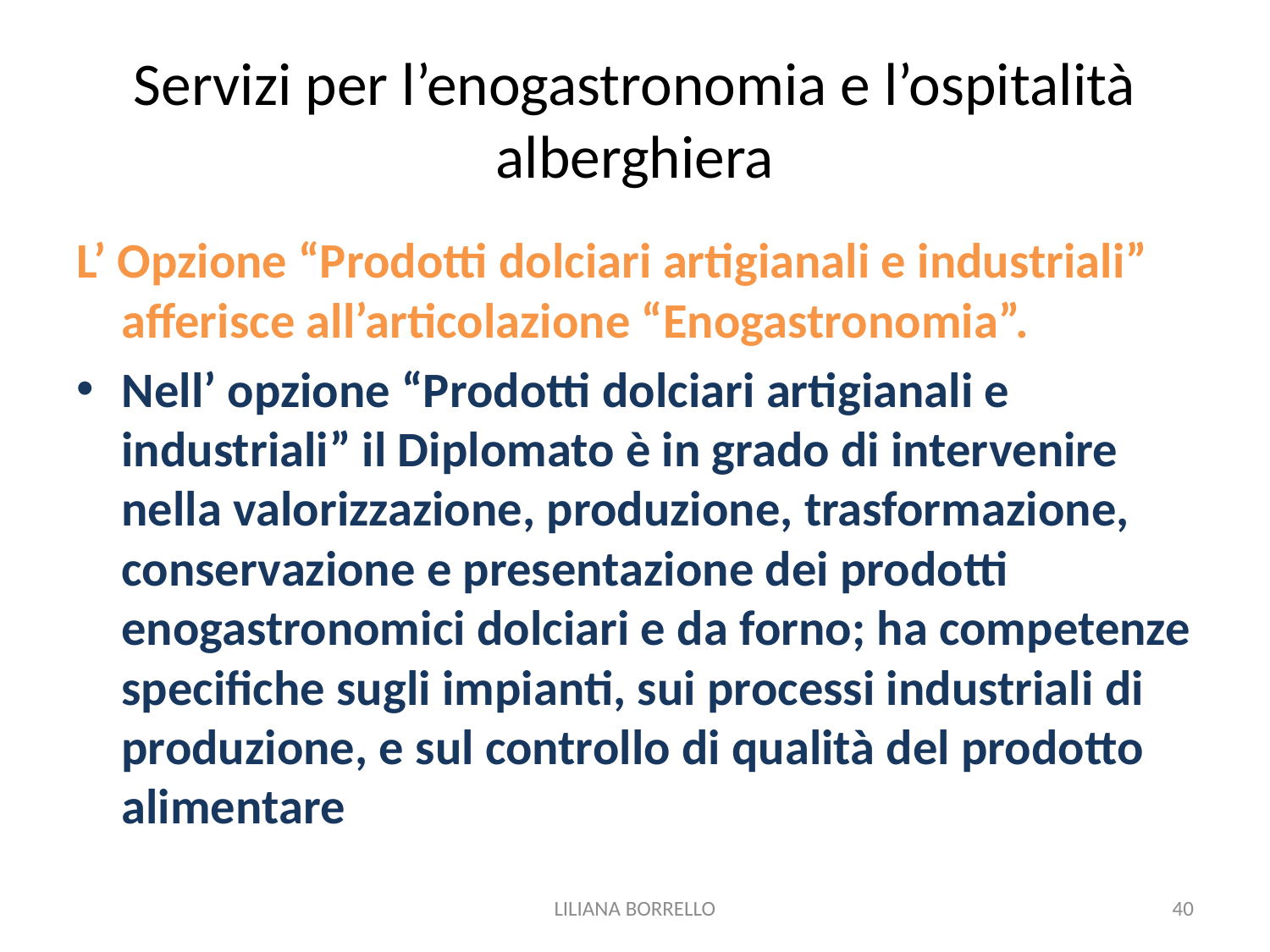

# Servizi per l’enogastronomia e l’ospitalità alberghiera
L’ Opzione “Prodotti dolciari artigianali e industriali” afferisce all’articolazione “Enogastronomia”.
Nell’ opzione “Prodotti dolciari artigianali e industriali” il Diplomato è in grado di intervenire nella valorizzazione, produzione, trasformazione, conservazione e presentazione dei prodotti enogastronomici dolciari e da forno; ha competenze specifiche sugli impianti, sui processi industriali di produzione, e sul controllo di qualità del prodotto alimentare
LILIANA BORRELLO
40